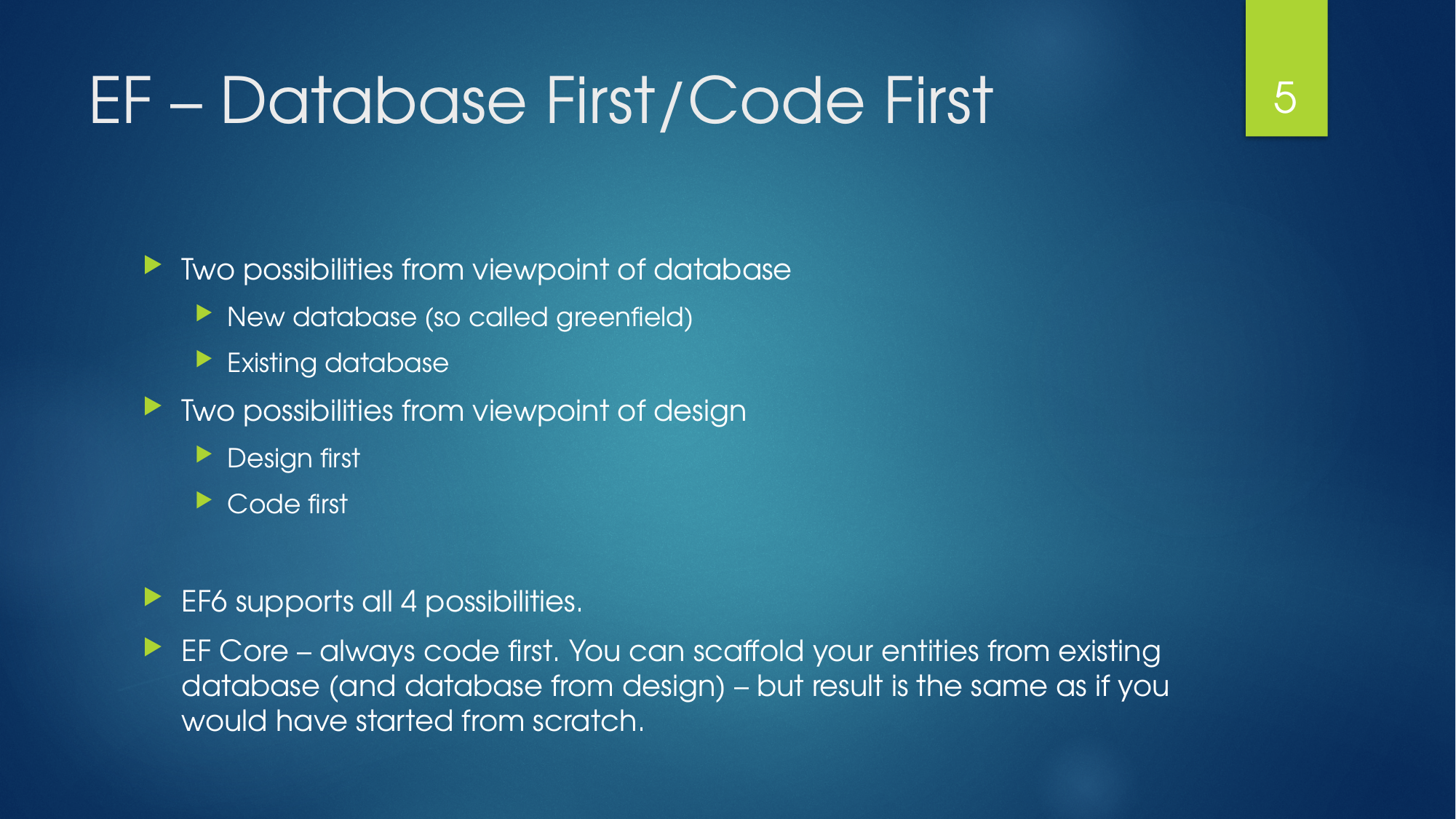

5
# EF – Database First/Code First
Two possibilities from viewpoint of database
New database (so called greenfield)
Existing database
Two possibilities from viewpoint of design
Design first
Code first

EF6 supports all 4 possibilities.
EF Core – always code first. You can scaffold your entities from existing database (and database from design) – but result is the same as if you would have started from scratch.